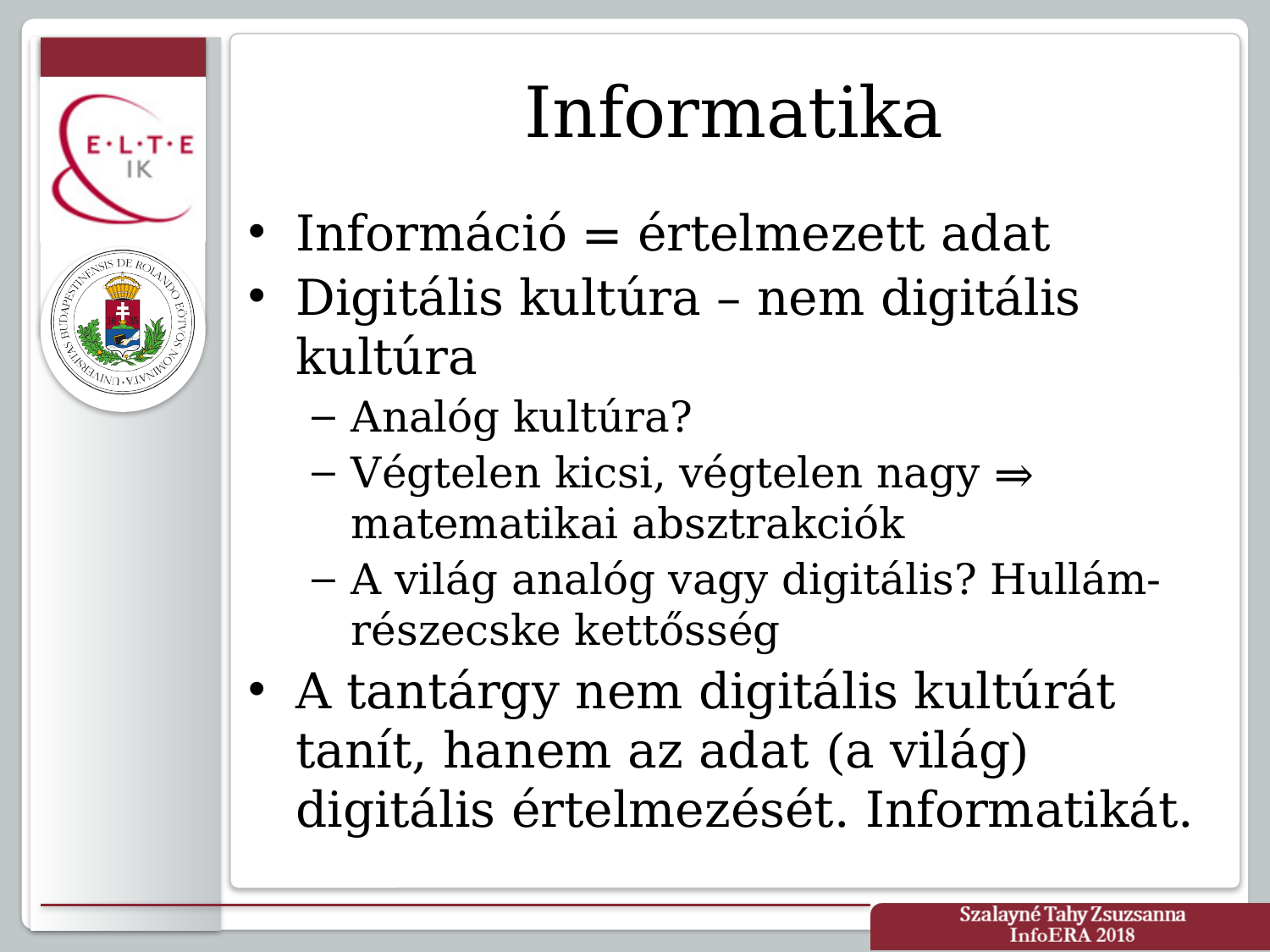

# Informatika
Információ = értelmezett adat
Digitális kultúra – nem digitális kultúra
Analóg kultúra?
Végtelen kicsi, végtelen nagy ⇒ matematikai absztrakciók
A világ analóg vagy digitális? Hullám-részecske kettősség
A tantárgy nem digitális kultúrát tanít, hanem az adat (a világ) digitális értelmezését. Informatikát.